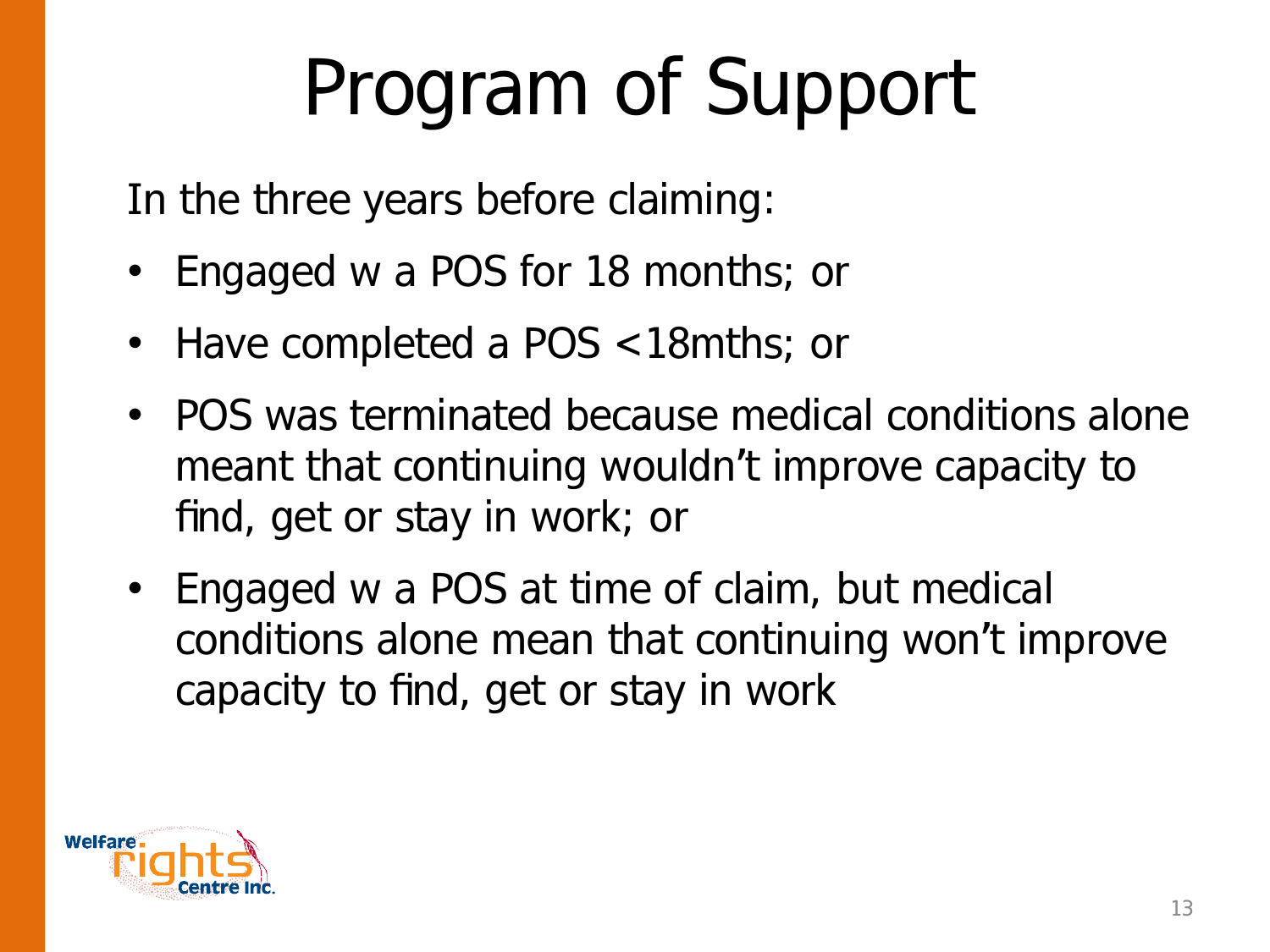

# Program of Support
In the three years before claiming:
Engaged w a POS for 18 months; or
Have completed a POS <18mths; or
POS was terminated because medical conditions alone meant that continuing wouldn’t improve capacity to find, get or stay in work; or
Engaged w a POS at time of claim, but medical conditions alone mean that continuing won’t improve capacity to find, get or stay in work
13